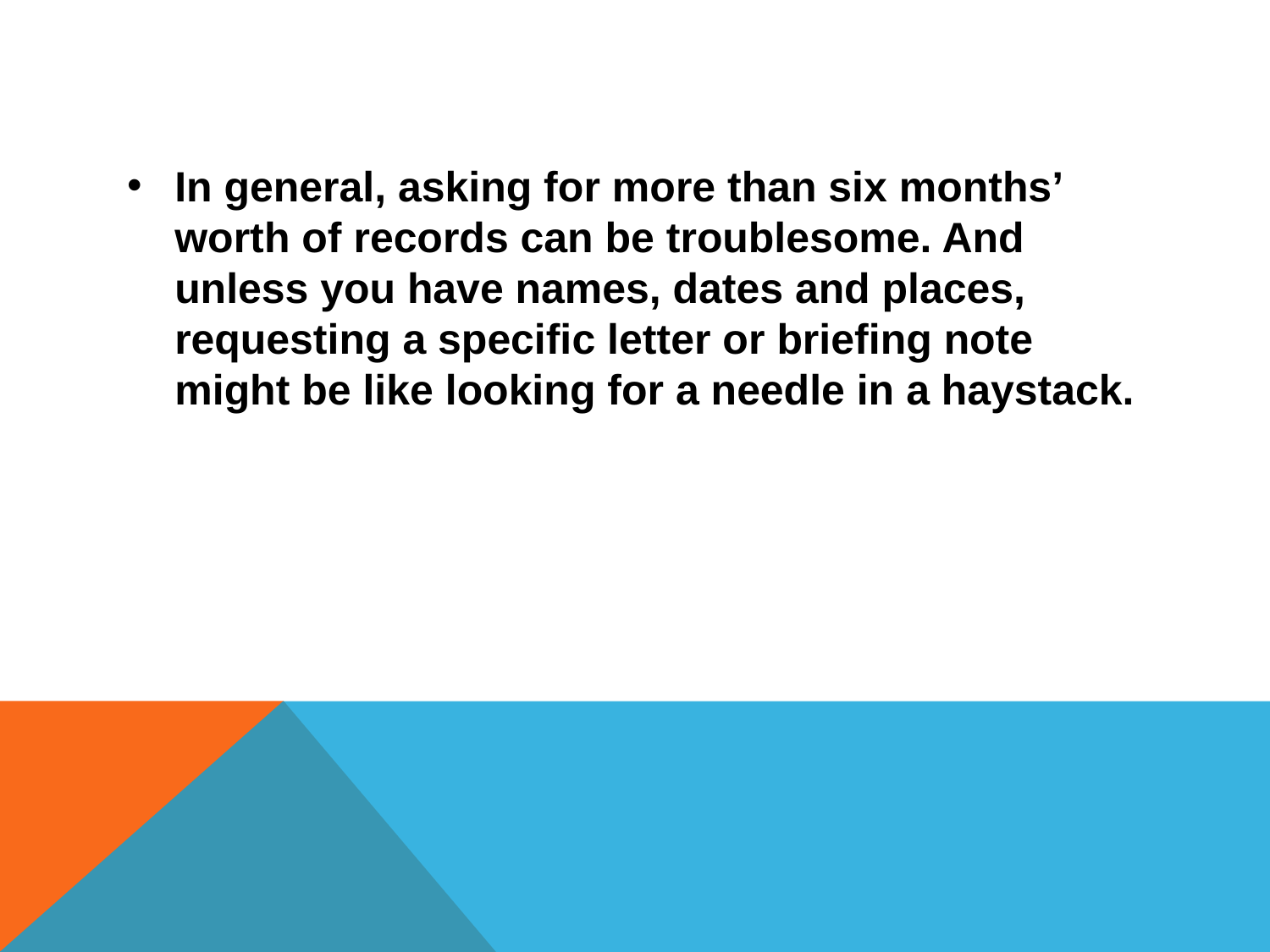

#
In general, asking for more than six months’ worth of records can be troublesome. And unless you have names, dates and places, requesting a specific letter or briefing note might be like looking for a needle in a haystack.